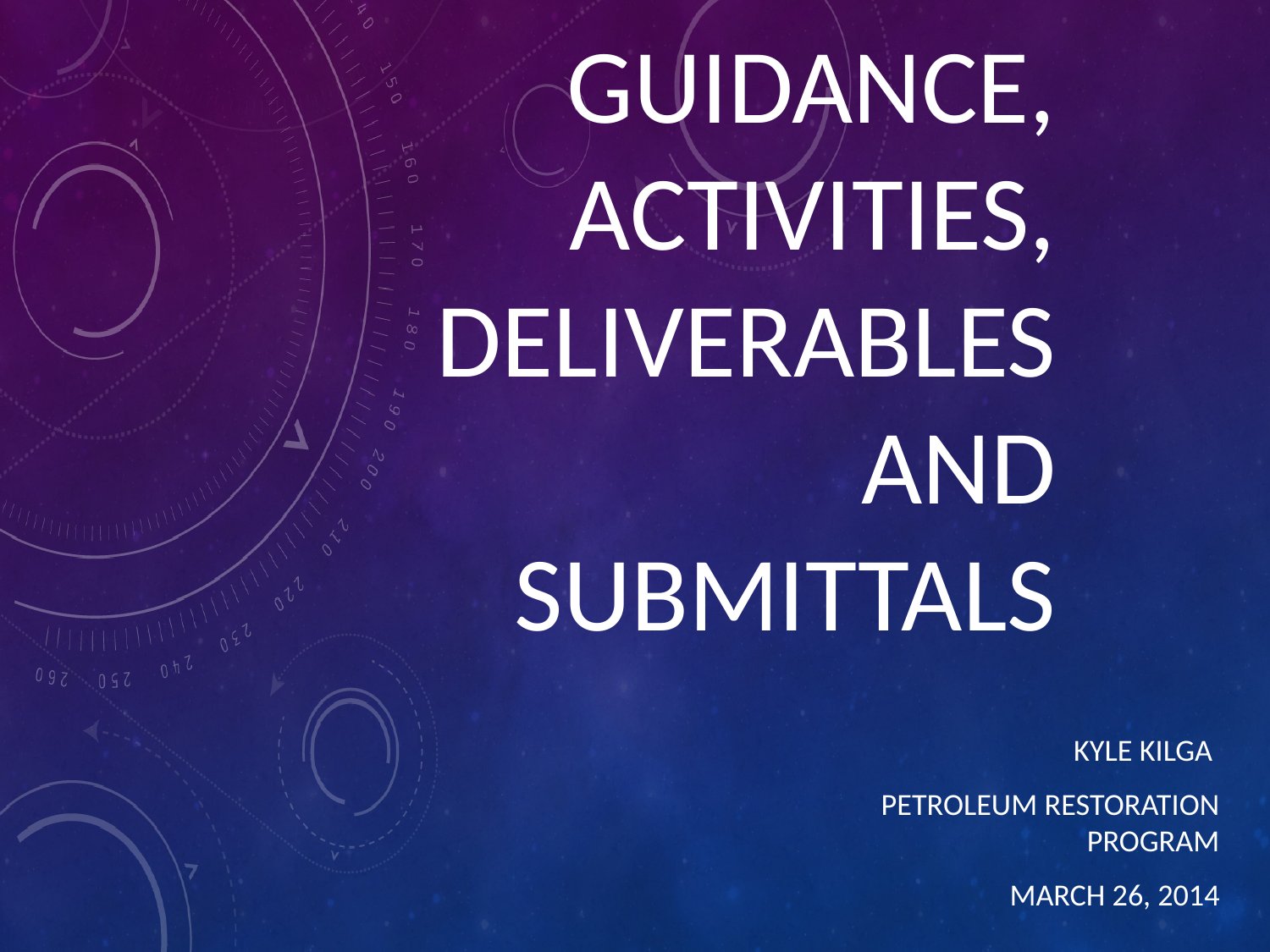

# Guidance, Activities, deliverables and submittals
Kyle Kilga
Petroleum Restoration Program
March 26, 2014